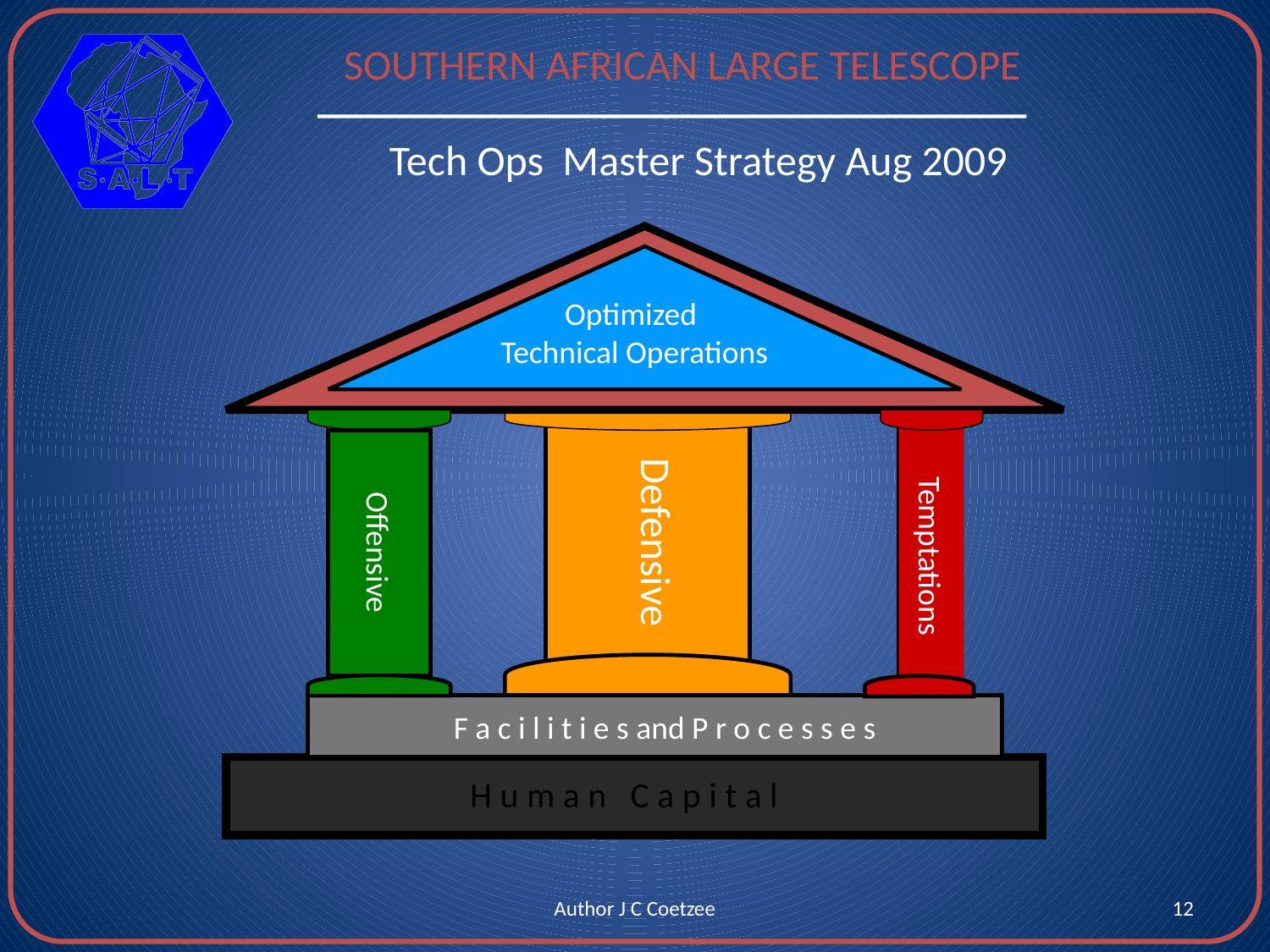

Tech Ops  Master Strategy Aug 2009

MASTER STRATEGY PAPER

Optimized
Technical Operations

Defensive

Temptations
Offensive

F a c i l i t i e s and P r o c e s s e s

H u m a n   C a p i t a l
Author J C Coetzee
12